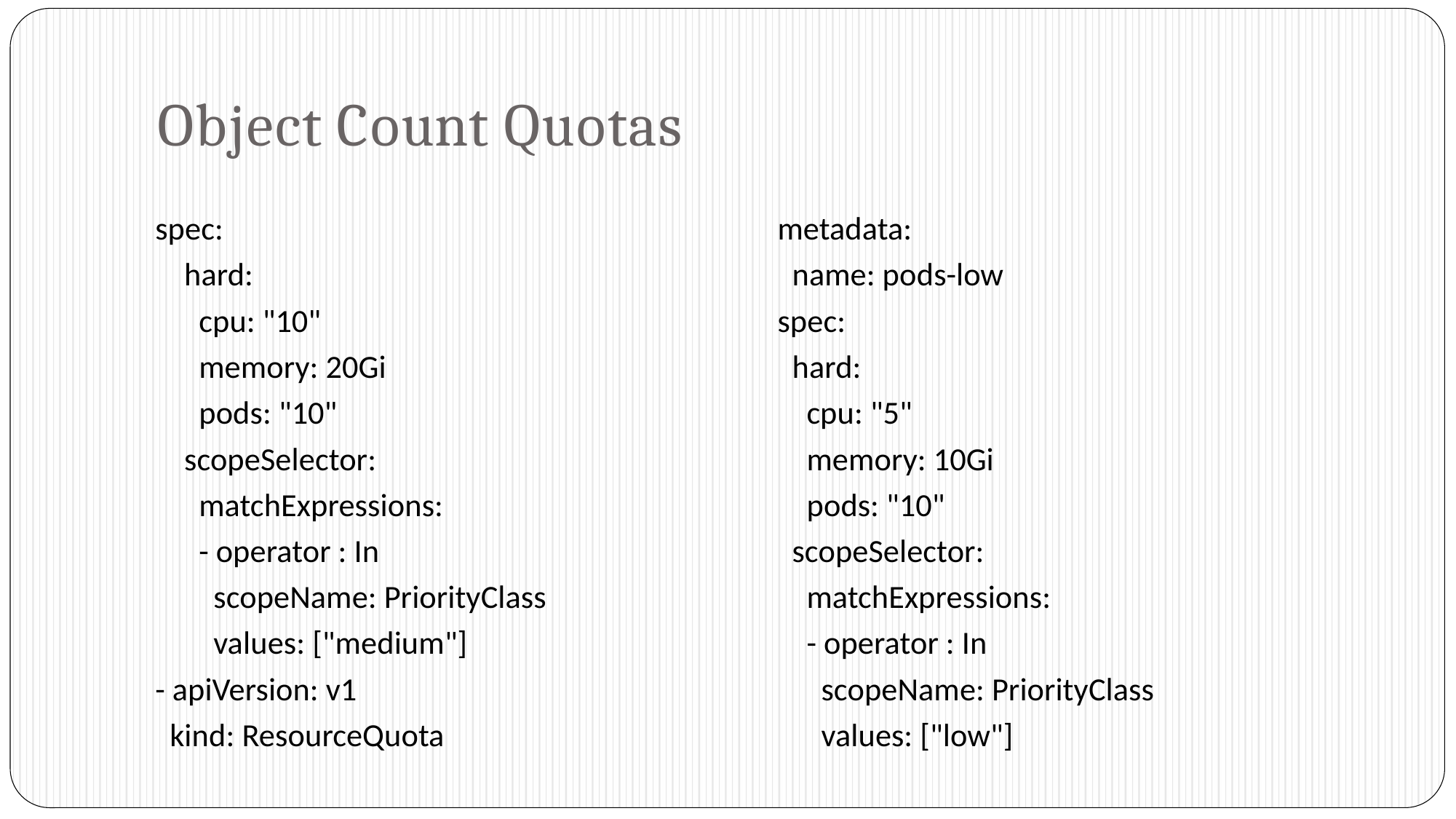

# Object Count Quotas
spec:
    hard:
      cpu: "10"
      memory: 20Gi
      pods: "10"
    scopeSelector:
      matchExpressions:
      - operator : In
        scopeName: PriorityClass
        values: ["medium"]
- apiVersion: v1
  kind: ResourceQuota
  metadata:
    name: pods-low
  spec:
    hard:
      cpu: "5"
      memory: 10Gi
      pods: "10"
    scopeSelector:
      matchExpressions:
      - operator : In
        scopeName: PriorityClass
        values: ["low"]